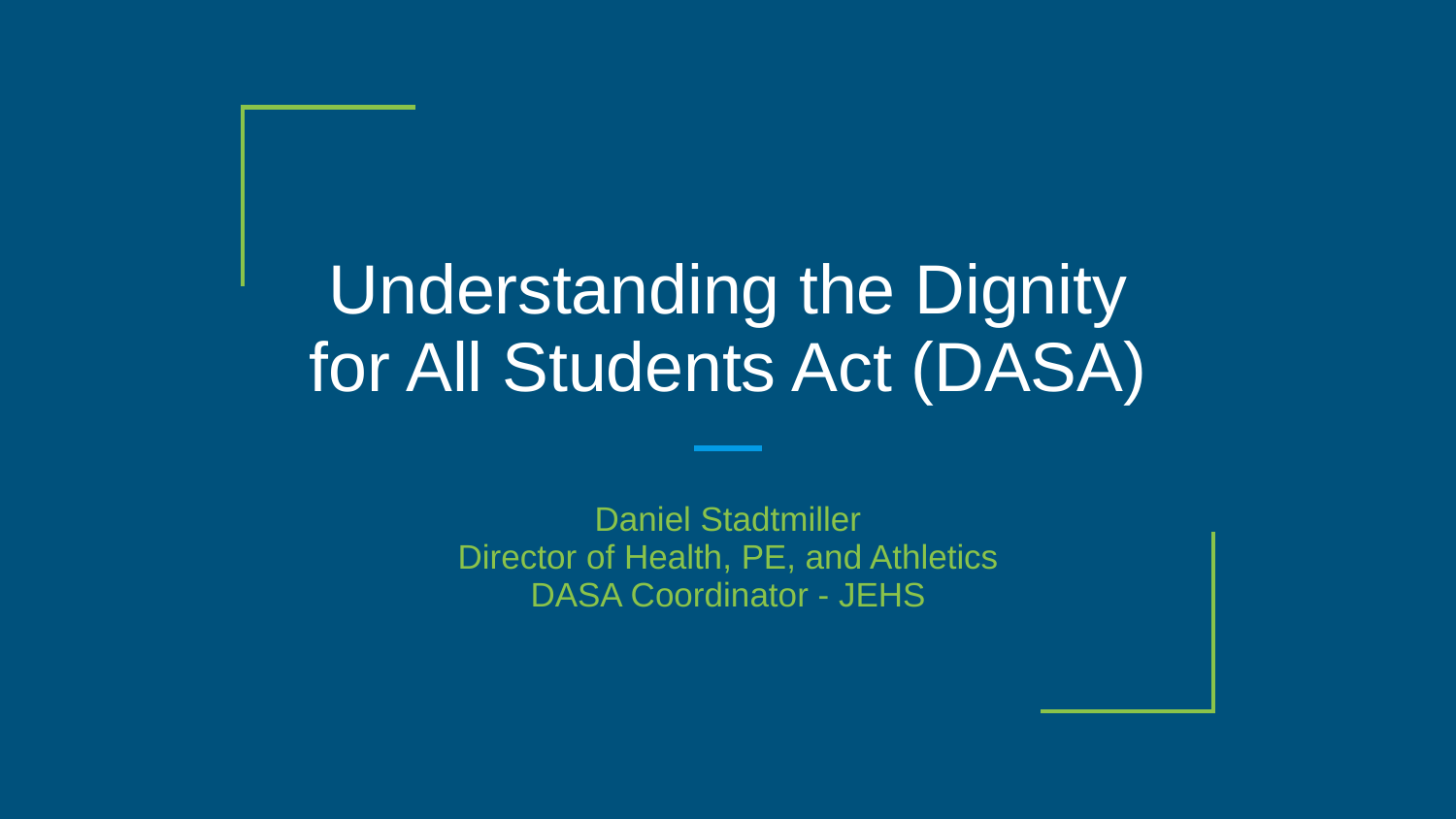

# Understanding the Dignity for All Students Act (DASA)
Daniel Stadtmiller
Director of Health, PE, and Athletics
DASA Coordinator - JEHS